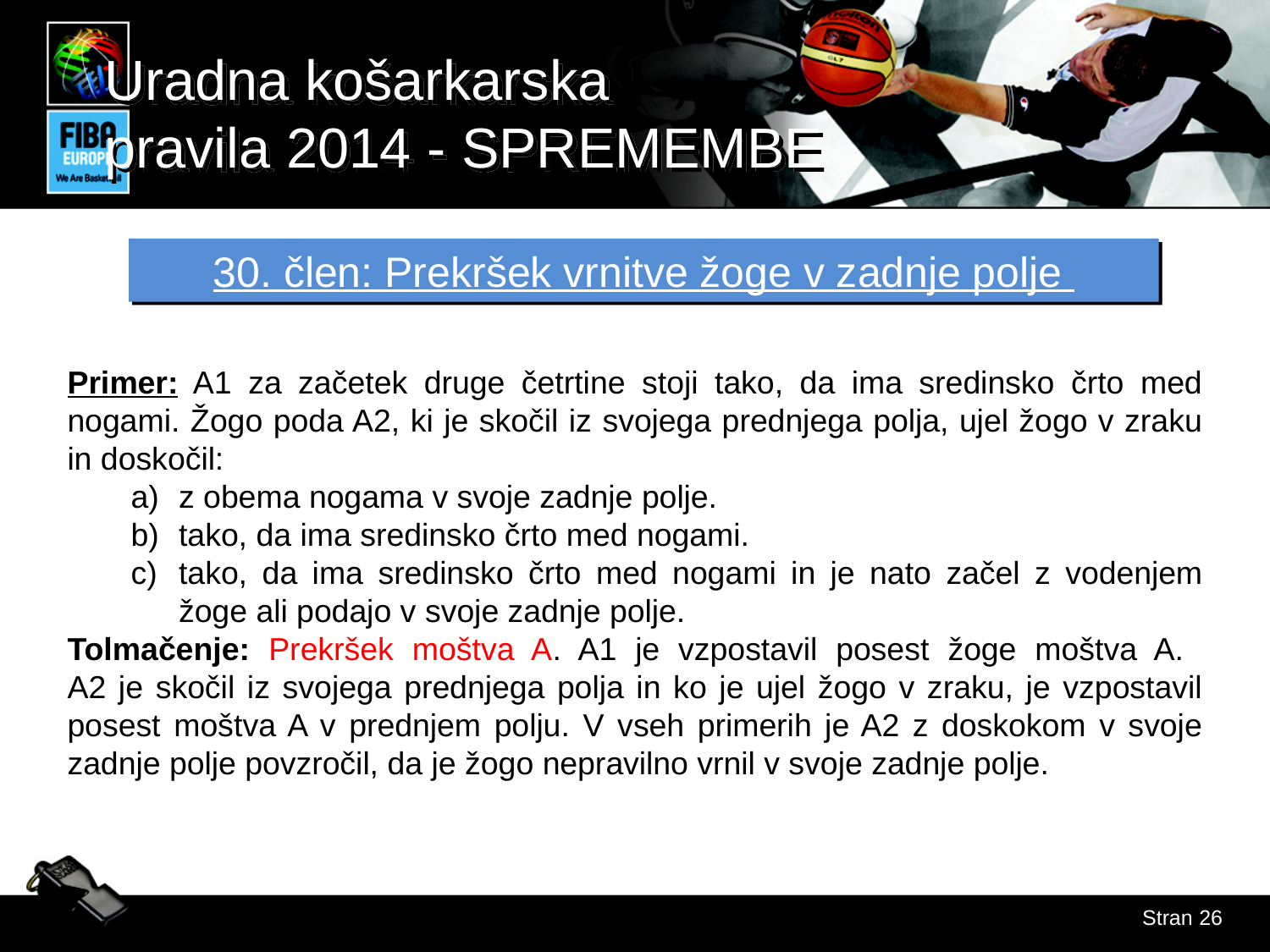

30. člen: Prekršek vrnitve žoge v zadnje polje
Primer: A1 za začetek druge četrtine stoji tako, da ima sredinsko črto med nogami. Žogo poda A2, ki je skočil iz svojega prednjega polja, ujel žogo v zraku in doskočil:
z obema nogama v svoje zadnje polje.
tako, da ima sredinsko črto med nogami.
tako, da ima sredinsko črto med nogami in je nato začel z vodenjem žoge ali podajo v svoje zadnje polje.
Tolmačenje: Prekršek moštva A. A1 je vzpostavil posest žoge moštva A.
A2 je skočil iz svojega prednjega polja in ko je ujel žogo v zraku, je vzpostavil posest moštva A v prednjem polju. V vseh primerih je A2 z doskokom v svoje zadnje polje povzročil, da je žogo nepravilno vrnil v svoje zadnje polje.